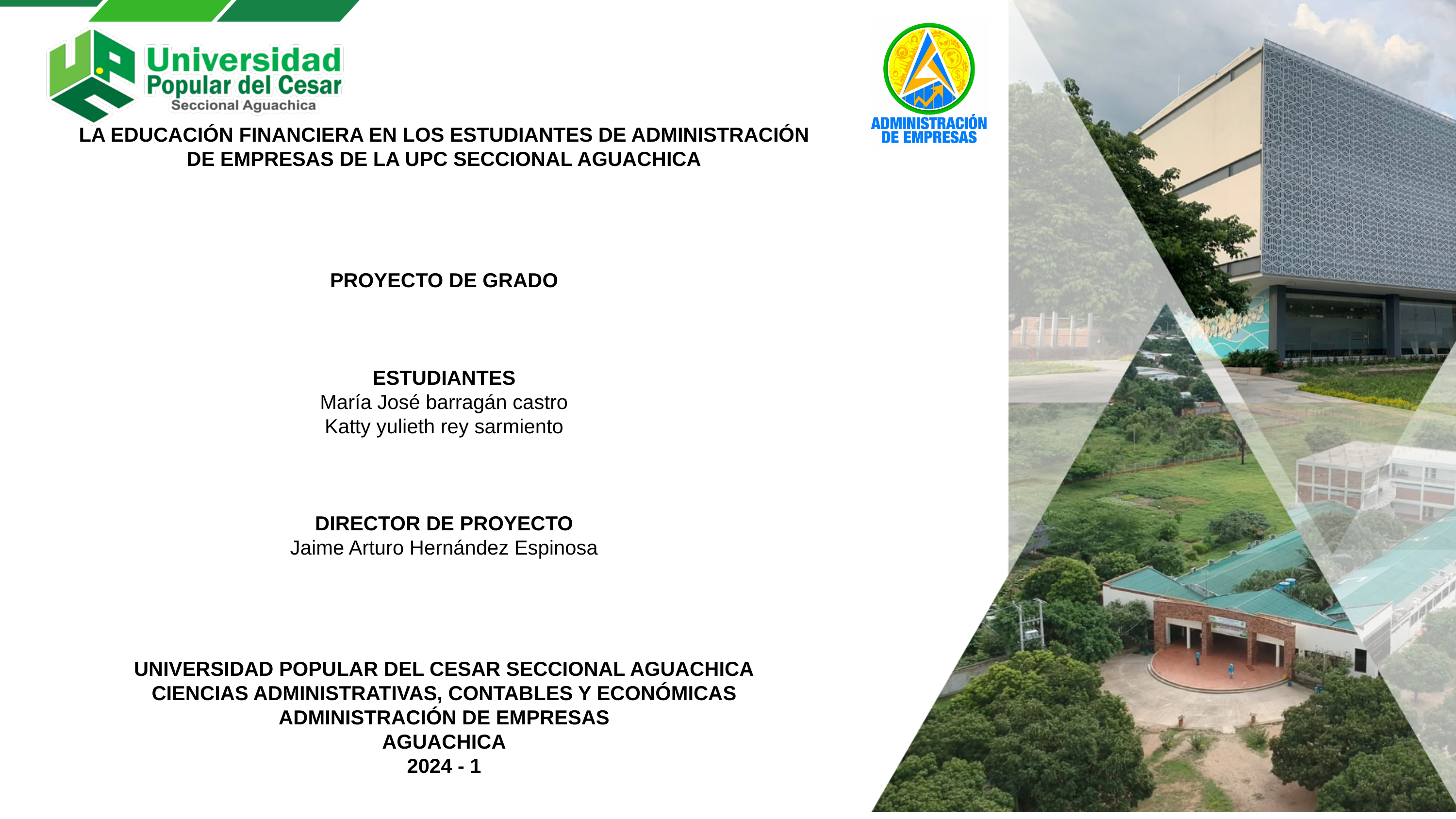

LA EDUCACIÓN FINANCIERA EN LOS ESTUDIANTES DE ADMINISTRACIÓN DE EMPRESAS DE LA UPC SECCIONAL AGUACHICA

PROYECTO DE GRADO

ESTUDIANTES
María José barragán castro
Katty yulieth rey sarmiento

DIRECTOR DE PROYECTO
Jaime Arturo Hernández Espinosa

UNIVERSIDAD POPULAR DEL CESAR SECCIONAL AGUACHICA
CIENCIAS ADMINISTRATIVAS, CONTABLES Y ECONÓMICAS
ADMINISTRACIÓN DE EMPRESAS
AGUACHICA
2024 - 1